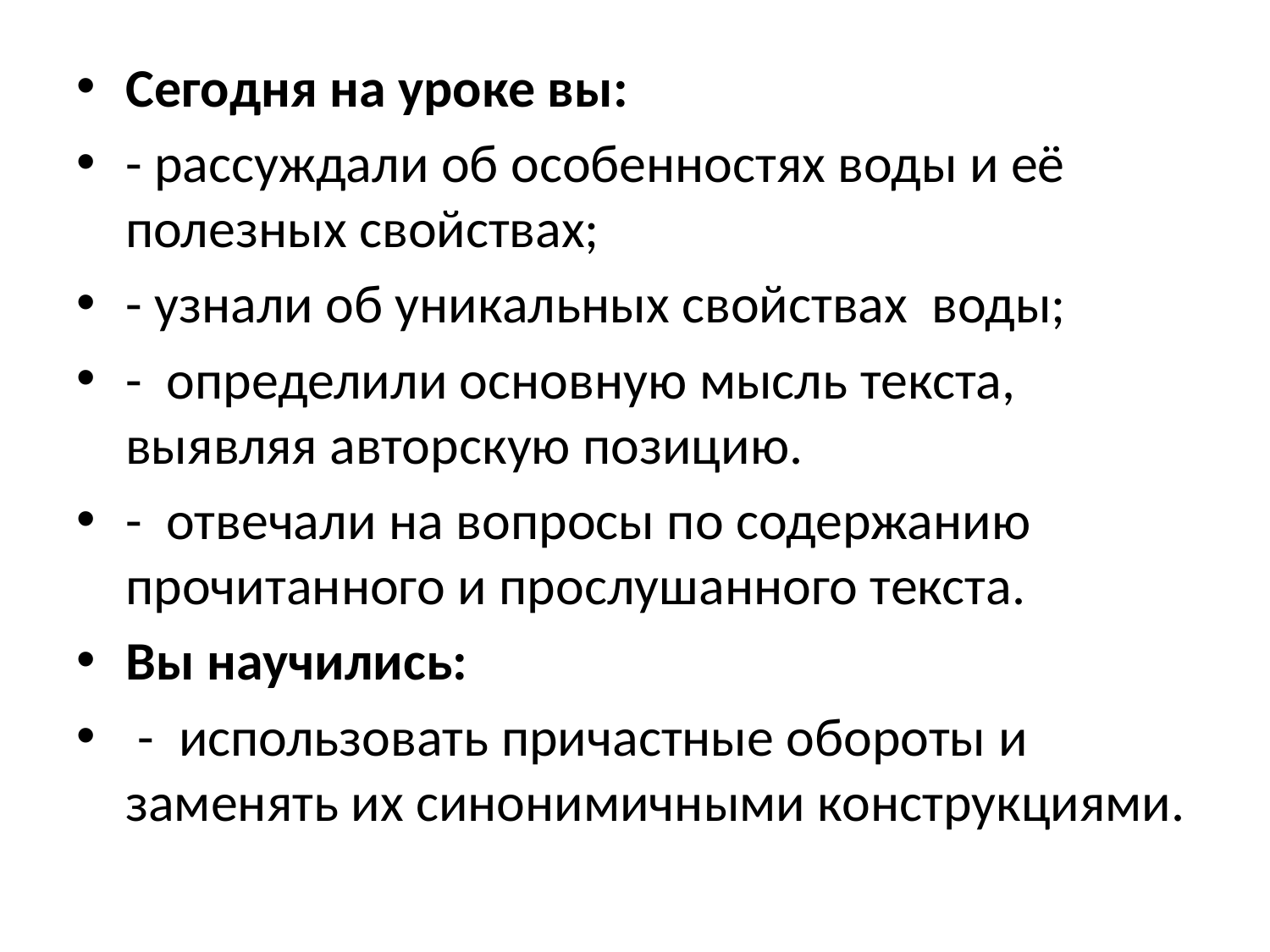

#
Сегодня на уроке вы:
- рассуждали об особенностях воды и её полезных свойствах;
- узнали об уникальных свойствах  воды;
-  определили основную мысль текста, выявляя авторскую позицию.
-  отвечали на вопросы по содержанию прочитанного и прослушанного текста.
Вы научились:
 -  использовать причастные обороты и заменять их синонимичными конструкциями.